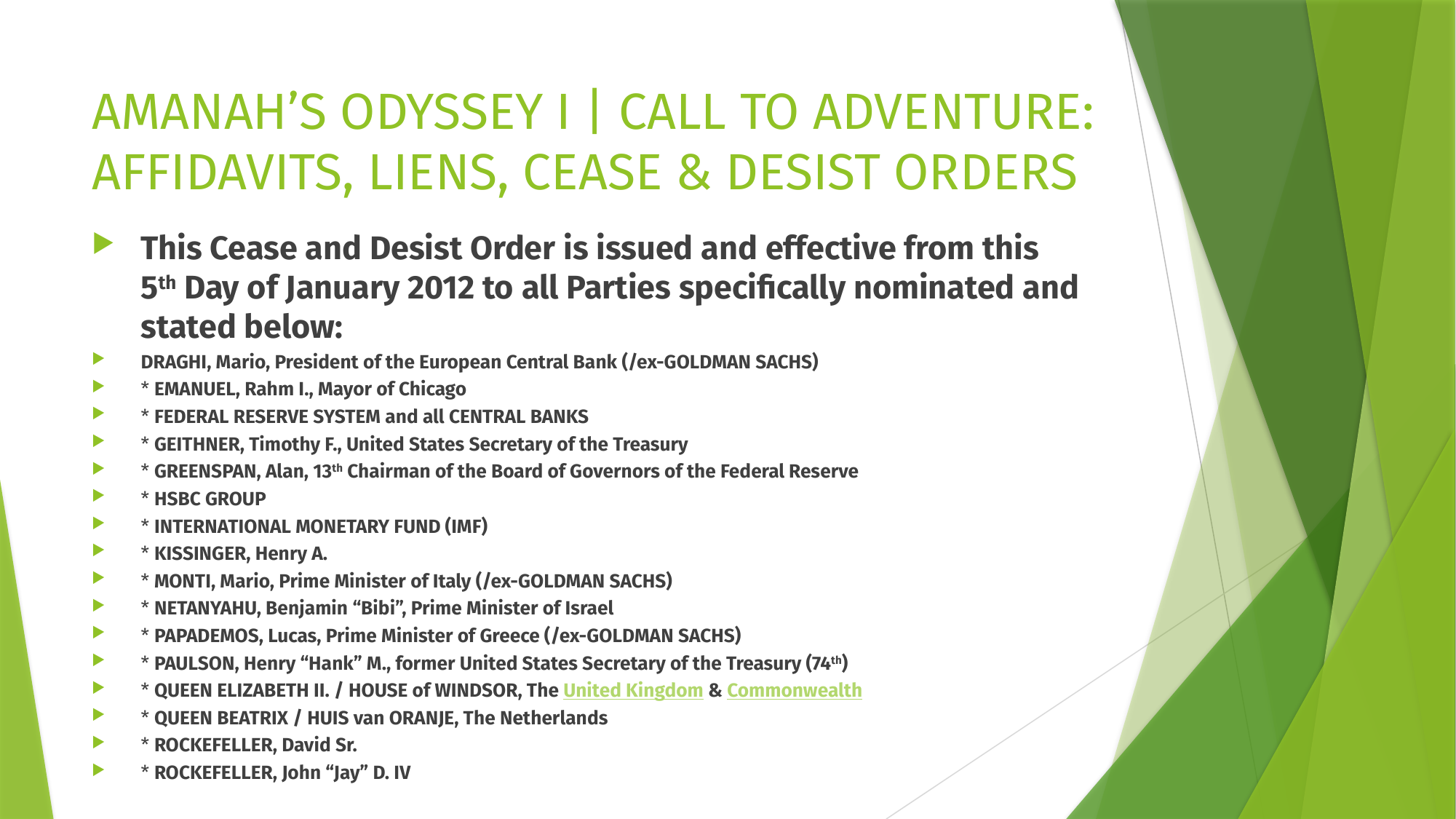

# AMANAH’S ODYSSEY I | CALL TO ADVENTURE: AFFIDAVITS, LIENS, CEASE & DESIST ORDERS
This Cease and Desist Order is issued and effective from this 5th Day of January 2012 to all Parties specifically nominated and stated below:
DRAGHI, Mario, President of the European Central Bank (/ex-GOLDMAN SACHS)
* EMANUEL, Rahm I., Mayor of Chicago
* FEDERAL RESERVE SYSTEM and all CENTRAL BANKS
* GEITHNER, Timothy F., United States Secretary of the Treasury
* GREENSPAN, Alan, 13th Chairman of the Board of Governors of the Federal Reserve
* HSBC GROUP
* INTERNATIONAL MONETARY FUND (IMF)
* KISSINGER, Henry A.
* MONTI, Mario, Prime Minister of Italy (/ex-GOLDMAN SACHS)
* NETANYAHU, Benjamin “Bibi”, Prime Minister of Israel
* PAPADEMOS, Lucas, Prime Minister of Greece (/ex-GOLDMAN SACHS)
* PAULSON, Henry “Hank” M., former United States Secretary of the Treasury (74th)
* QUEEN ELIZABETH II. / HOUSE of WINDSOR, The United Kingdom & Commonwealth
* QUEEN BEATRIX / HUIS van ORANJE, The Netherlands
* ROCKEFELLER, David Sr.
* ROCKEFELLER, John “Jay” D. IV